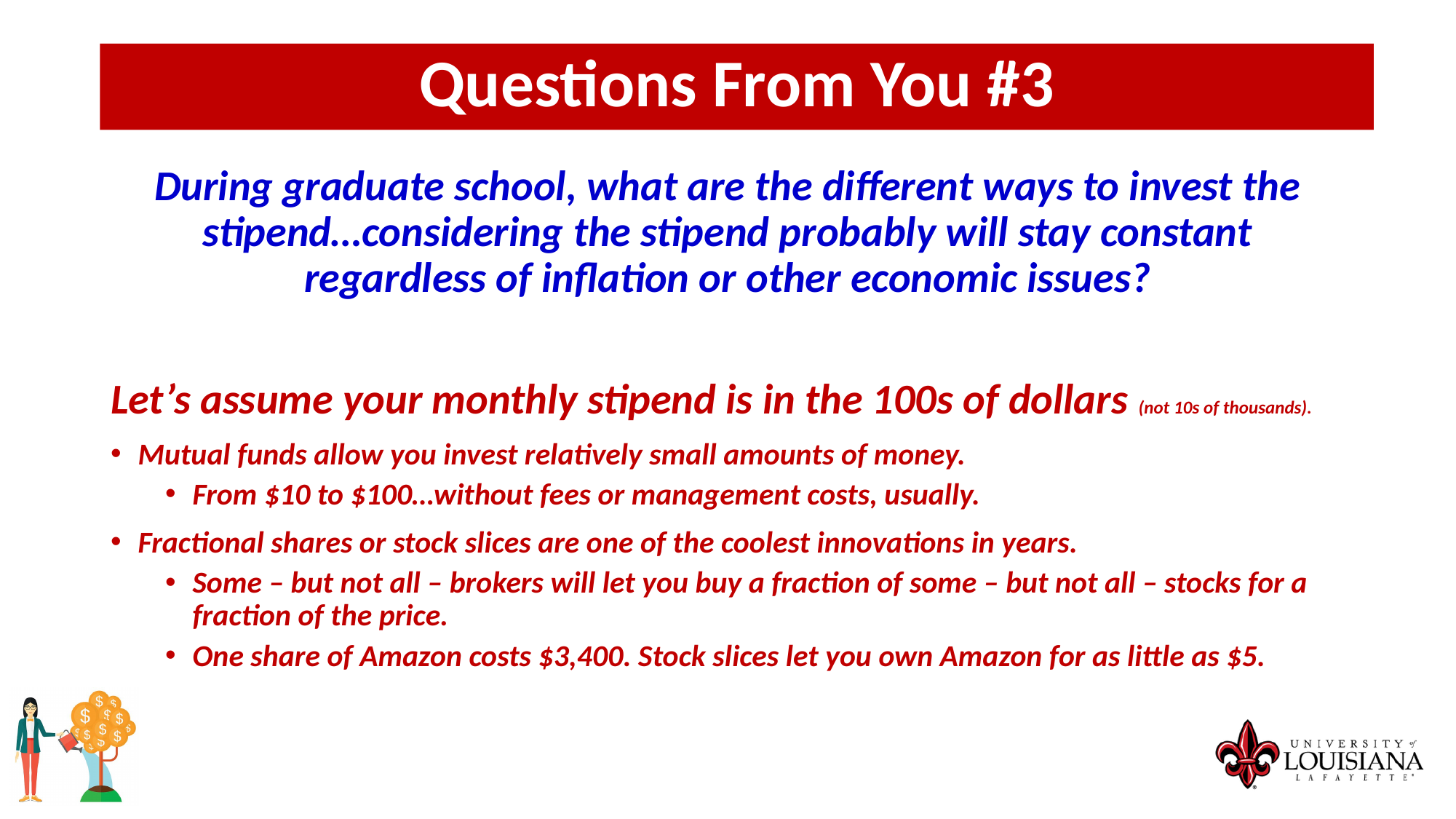

Questions From You #3
During graduate school, what are the different ways to invest the stipend…considering the stipend probably will stay constant regardless of inflation or other economic issues?

Let’s assume your monthly stipend is in the 100s of dollars (not 10s of thousands).
Mutual funds allow you invest relatively small amounts of money.
From $10 to $100…without fees or management costs, usually.
Fractional shares or stock slices are one of the coolest innovations in years.
Some – but not all – brokers will let you buy a fraction of some – but not all – stocks for a fraction of the price.
One share of Amazon costs $3,400. Stock slices let you own Amazon for as little as $5.